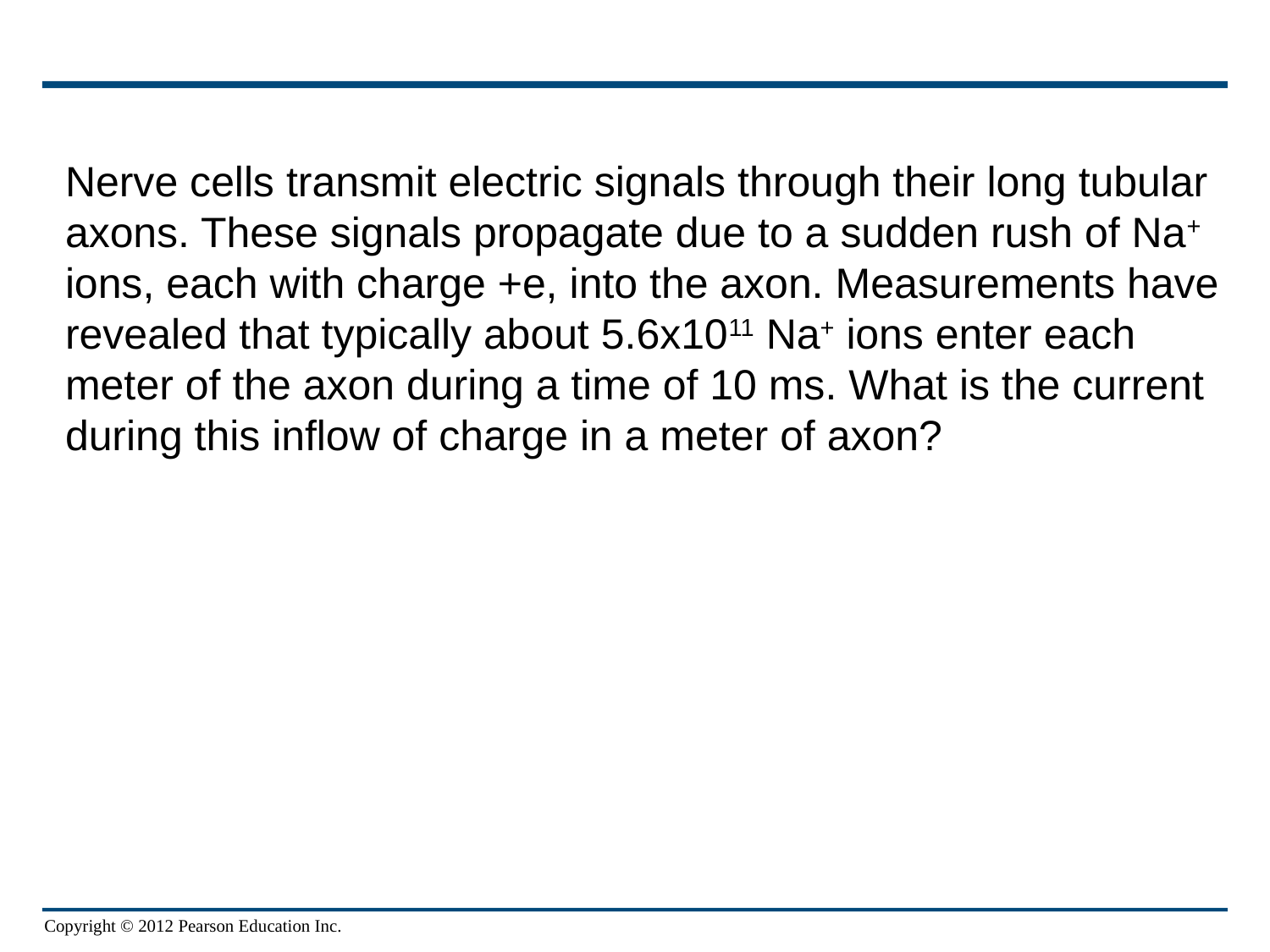

Nerve cells transmit electric signals through their long tubular axons. These signals propagate due to a sudden rush of Na+ ions, each with charge +e, into the axon. Measurements have revealed that typically about 5.6x1011 Na+ ions enter each meter of the axon during a time of 10 ms. What is the current during this inflow of charge in a meter of axon?